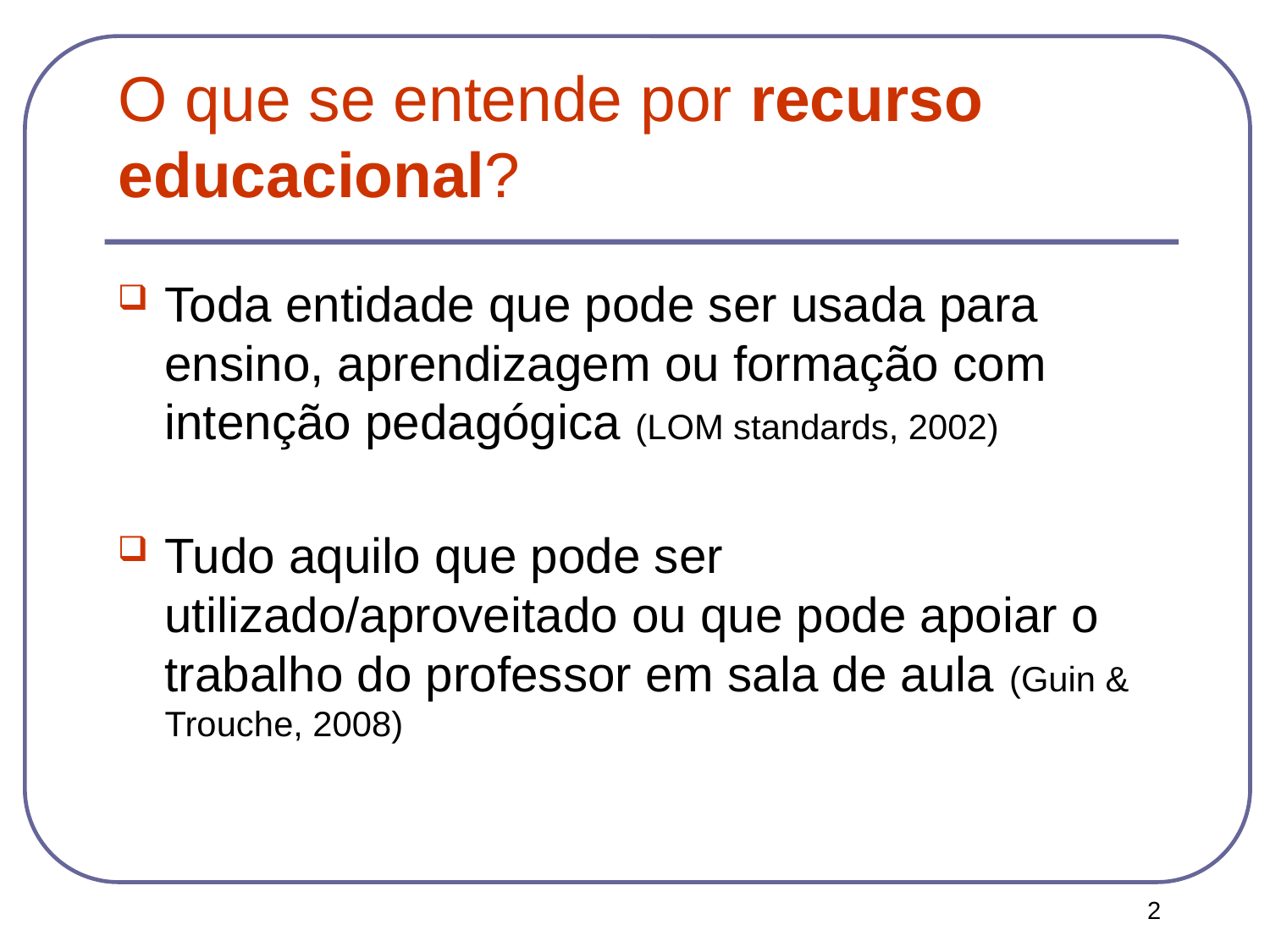

O que se entende por recurso educacional?
Toda entidade que pode ser usada para ensino, aprendizagem ou formação com intenção pedagógica (LOM standards, 2002)

Tudo aquilo que pode ser utilizado/aproveitado ou que pode apoiar o trabalho do professor em sala de aula (Guin & Trouche, 2008)
2